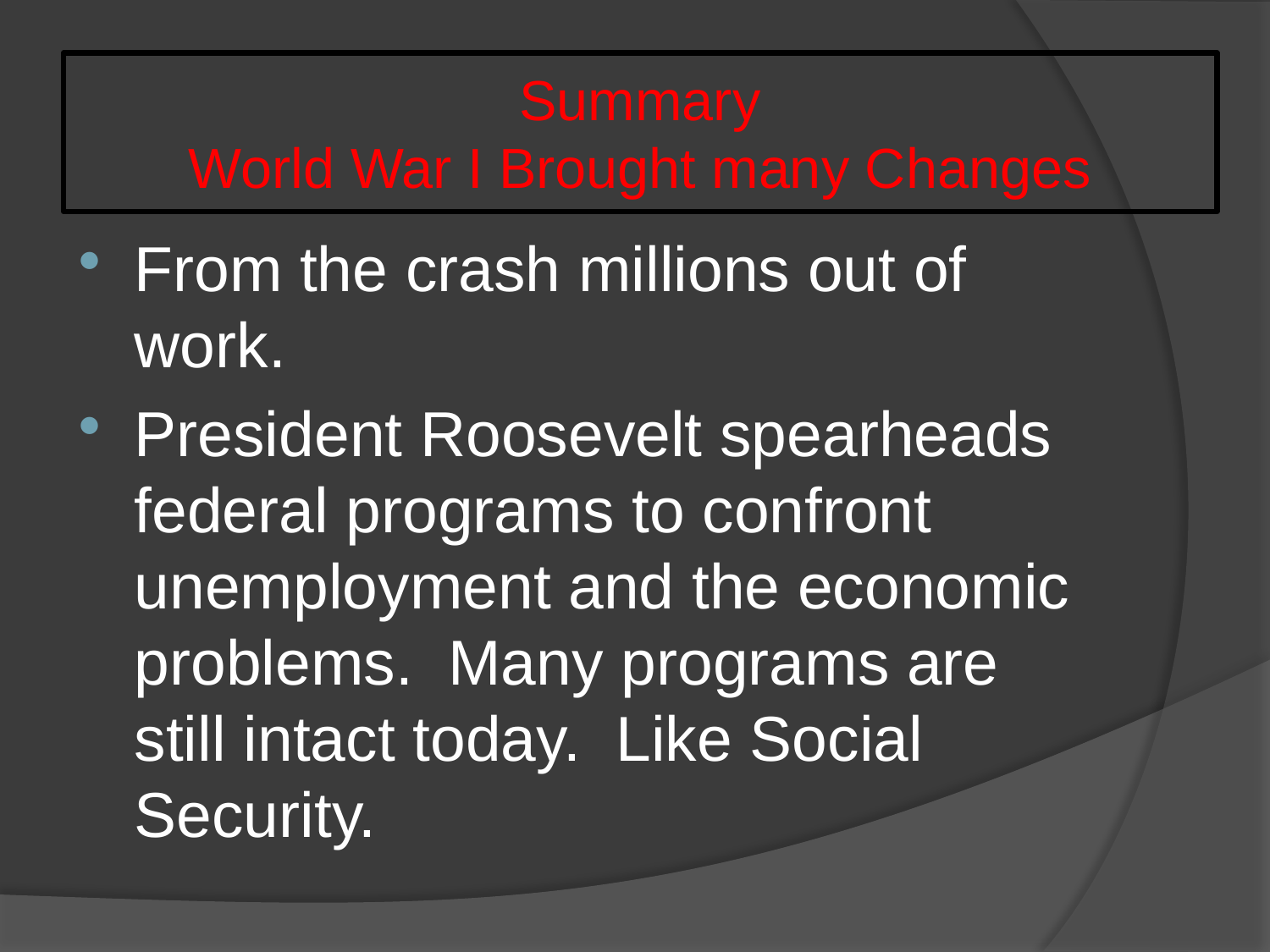

# Summary World War I Brought many Changes
From the crash millions out of work.
President Roosevelt spearheads federal programs to confront unemployment and the economic problems.  Many programs are still intact today.  Like Social Security.